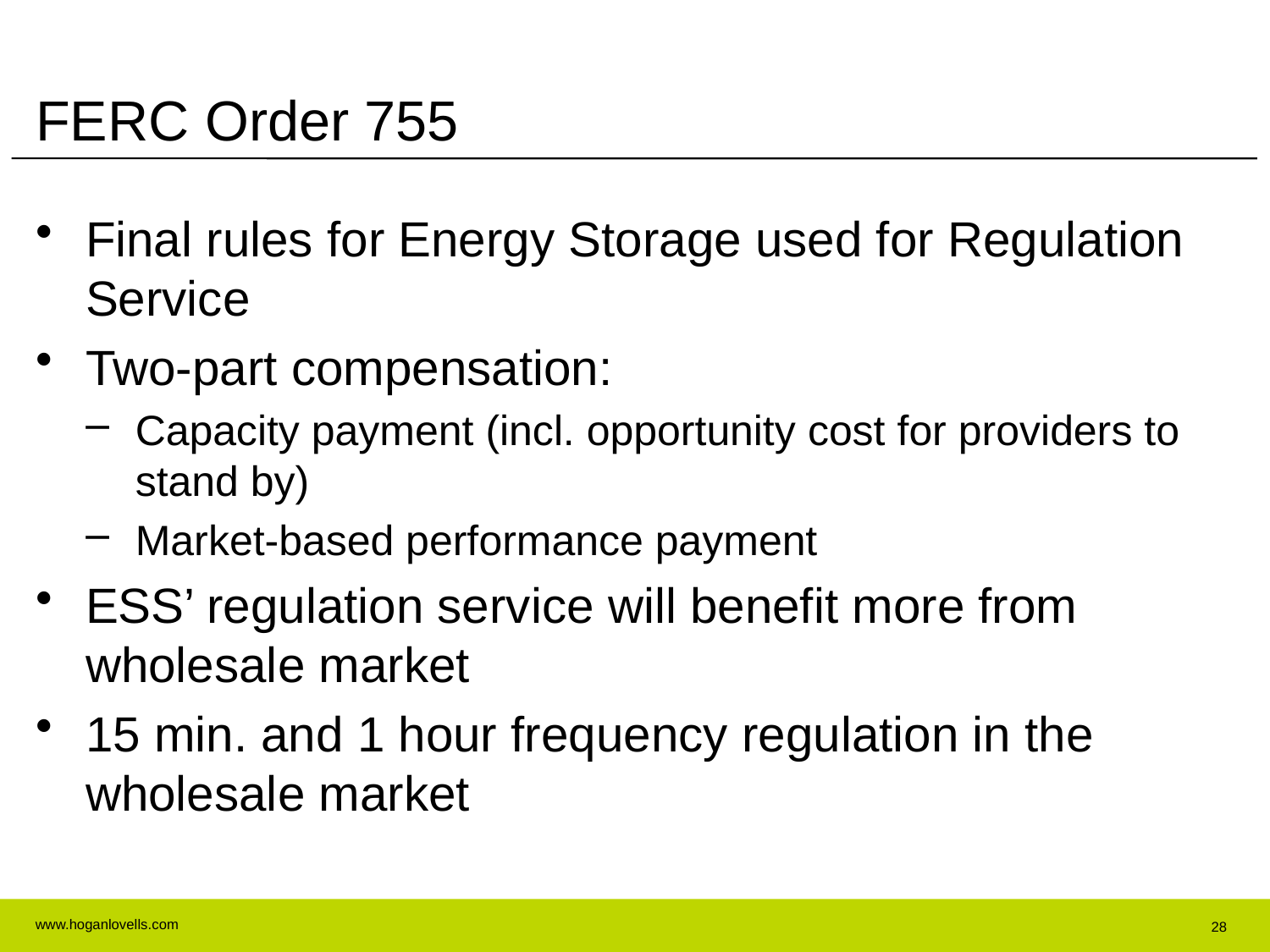

# FERC Order 755
Final rules for Energy Storage used for Regulation Service
Two-part compensation:
Capacity payment (incl. opportunity cost for providers to stand by)
Market-based performance payment
ESS’ regulation service will benefit more from wholesale market
15 min. and 1 hour frequency regulation in the wholesale market
28